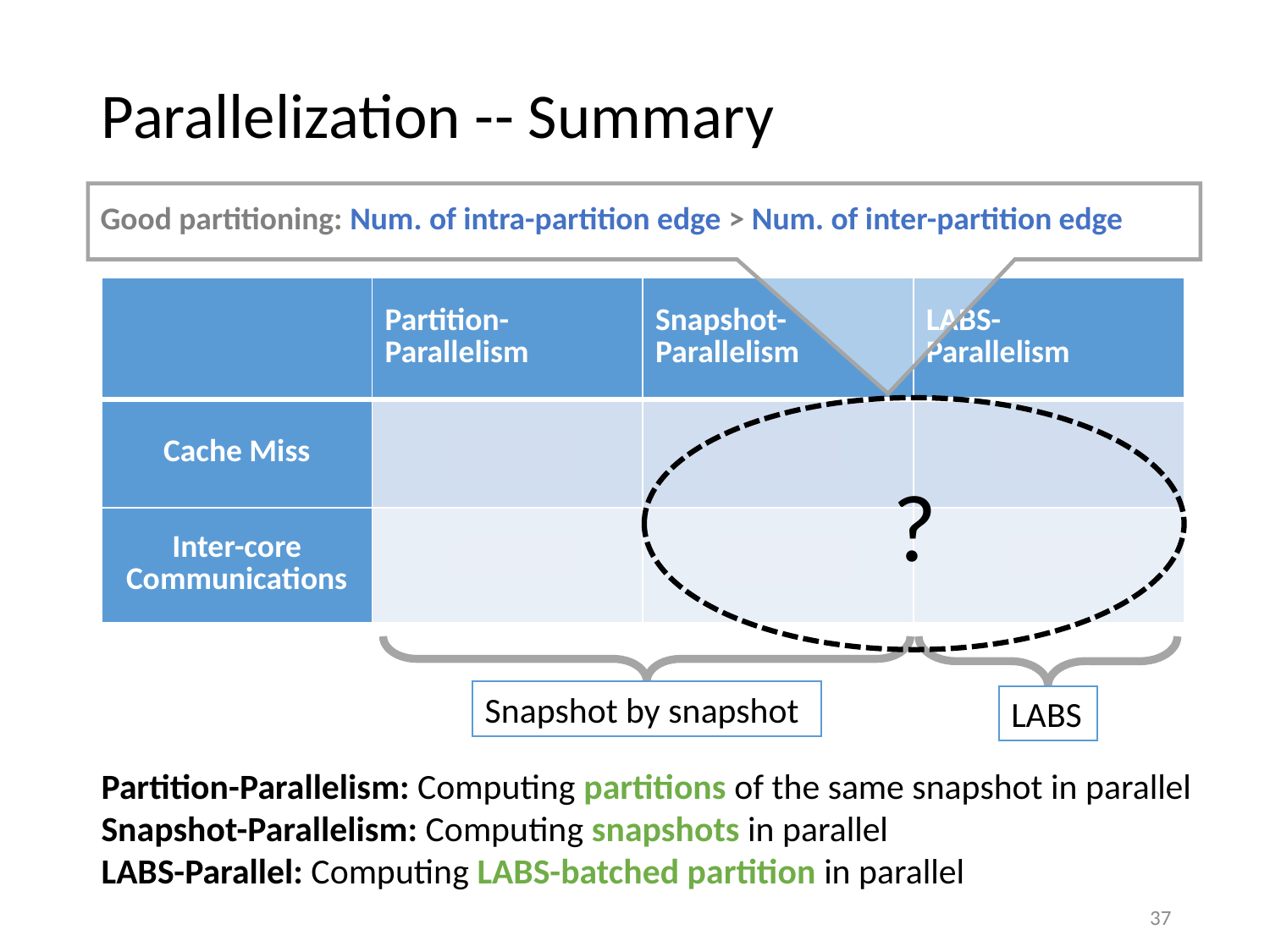

# Parallelization -- Summary

Good partitioning: Num. of intra-partition edge > Num. of inter-partition edge
|  | Partition-Parallelism | Snapshot-Parallelism | LABS- Parallelism |
| --- | --- | --- | --- |
| Cache Miss | More | More | Less |
| Inter-core Communications | More | No | Less |

?

Snapshot by snapshot
LABS
Partition-Parallelism: Computing partitions of the same snapshot in parallel
Snapshot-Parallelism: Computing snapshots in parallel
LABS-Parallel: Computing LABS-batched partition in parallel
37